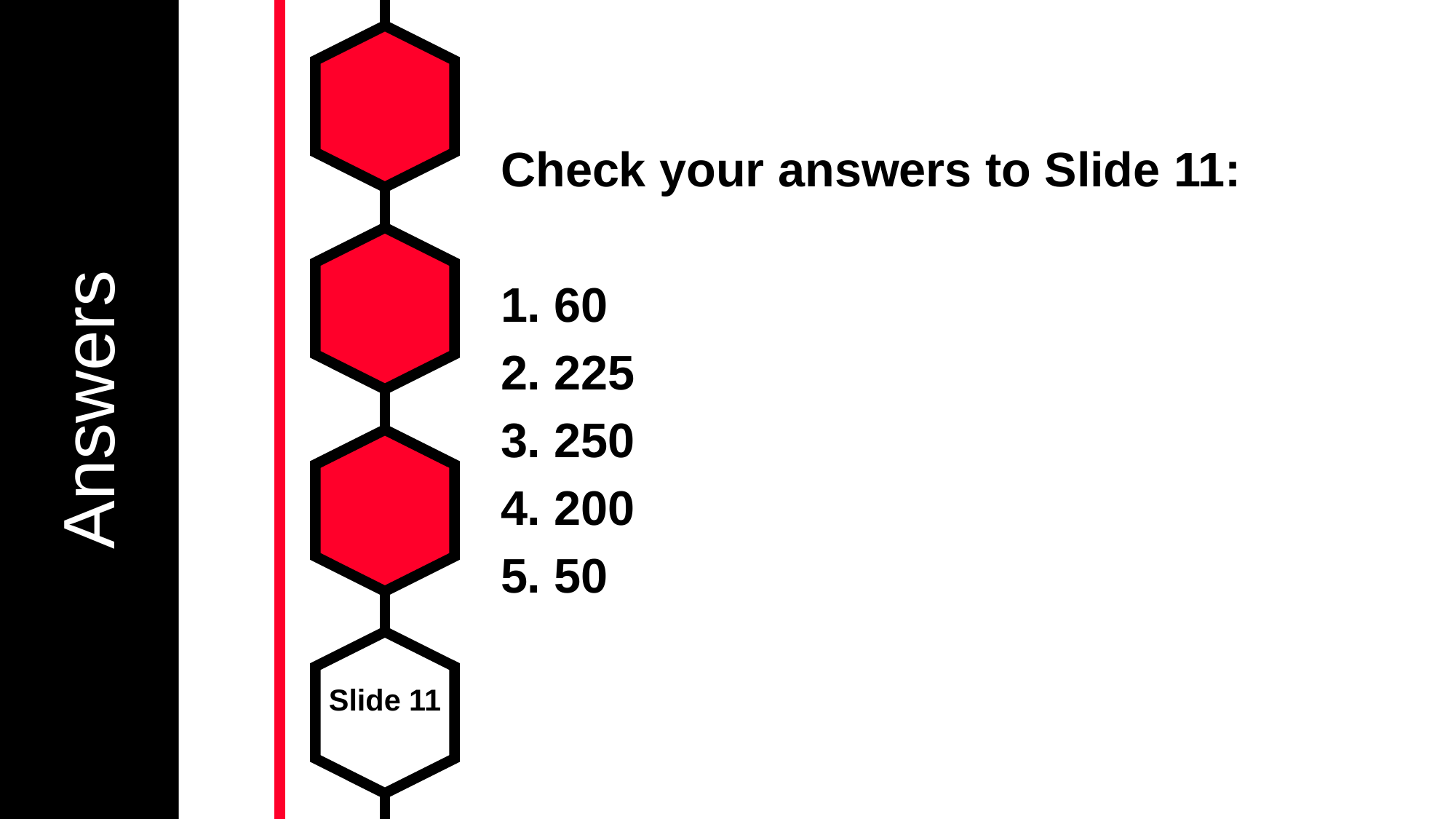

# Answers

Check your answers to Slide 11:

1. 60
2. 225
3. 250
4. 200
5. 50

Slide 11